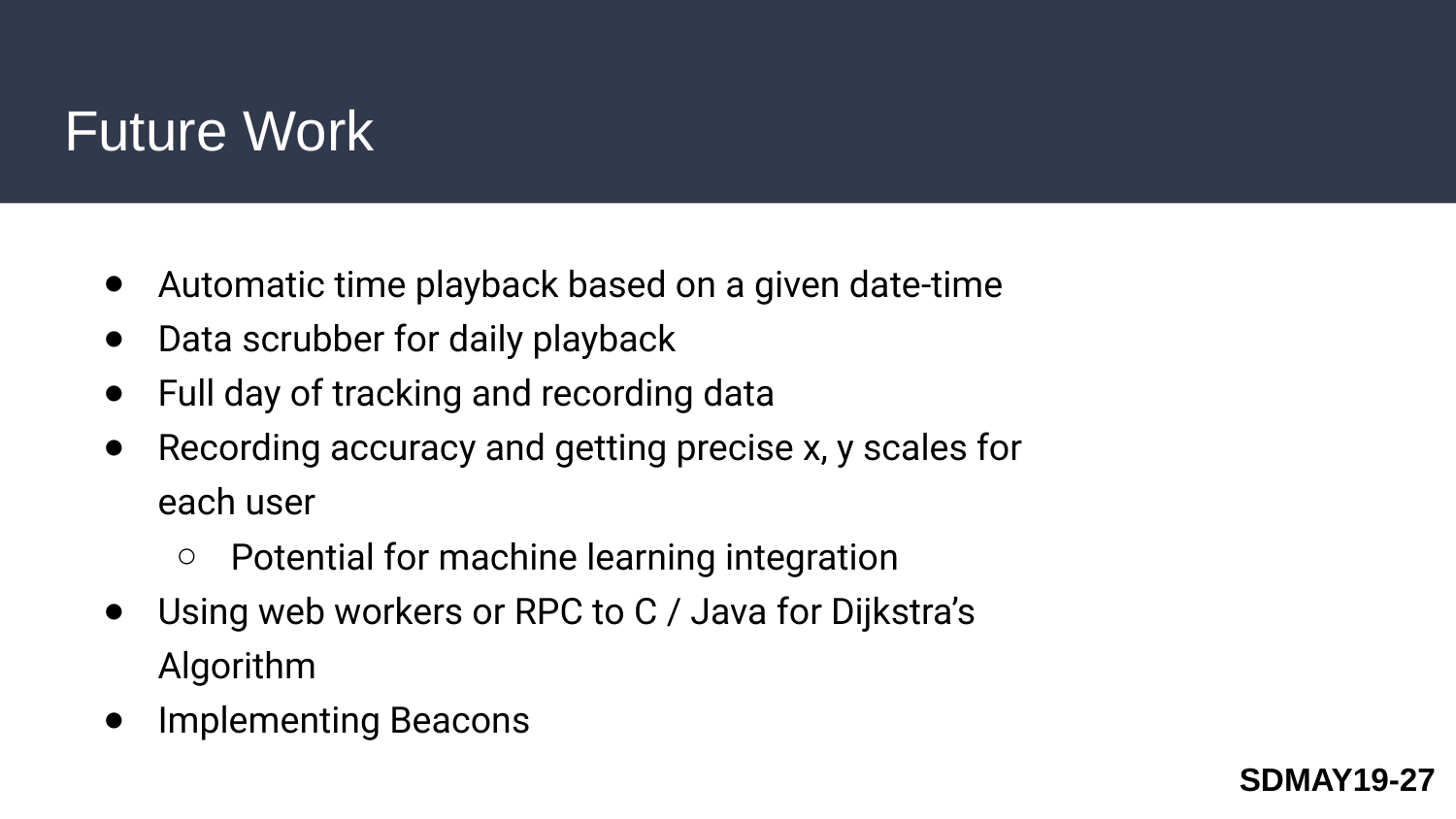

# Future Work
Automatic time playback based on a given date-time
Data scrubber for daily playback
Full day of tracking and recording data
Recording accuracy and getting precise x, y scales for each user
Potential for machine learning integration
Using web workers or RPC to C / Java for Dijkstra’s Algorithm
Implementing Beacons
SDMAY19-27